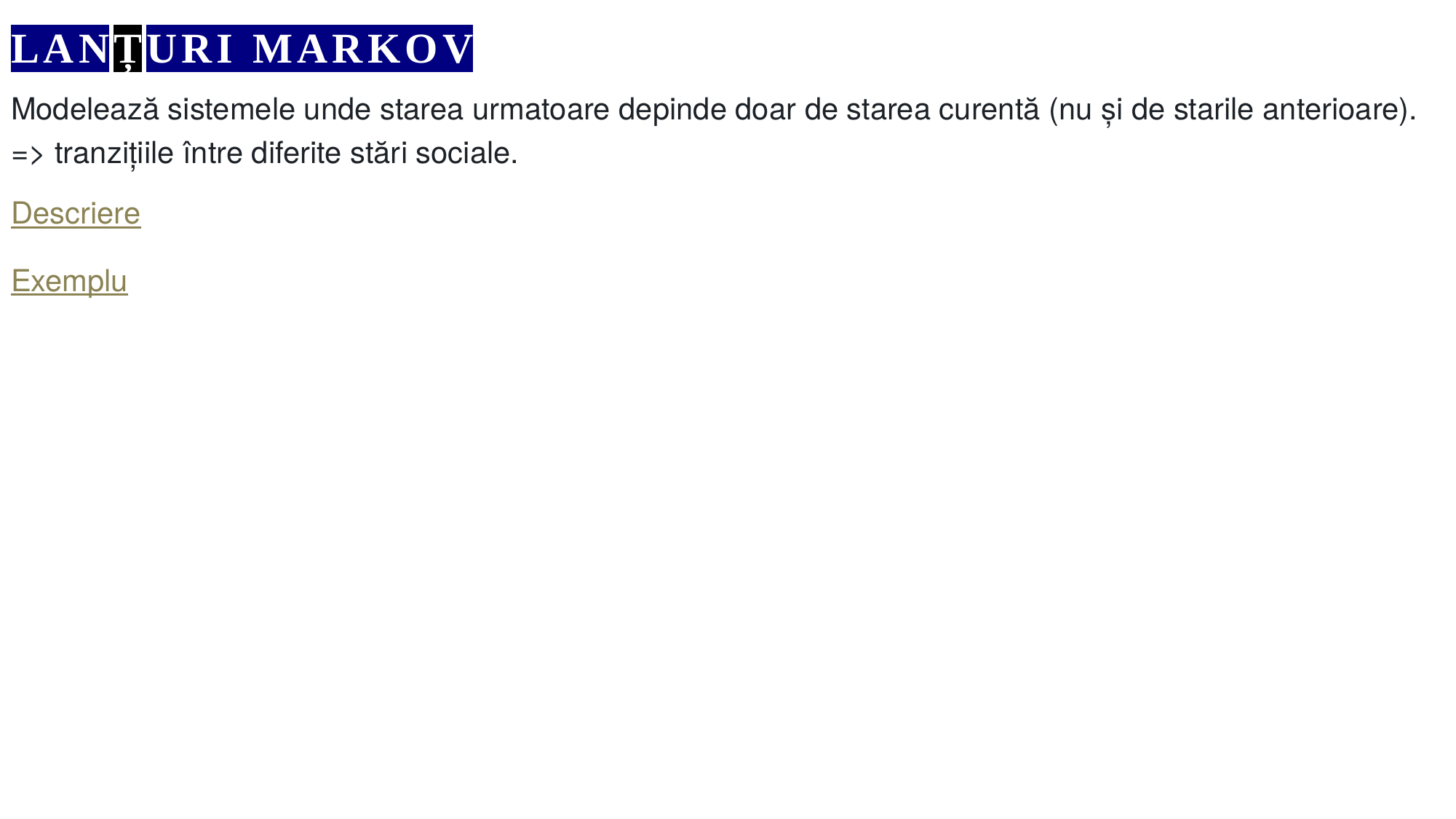

# LANțURI MARKOV
Modelează sistemele unde starea urmatoare depinde doar de starea curentă (nu și de starile anterioare). => tranzițiile între diferite stări sociale.
Descriere
Exemplu